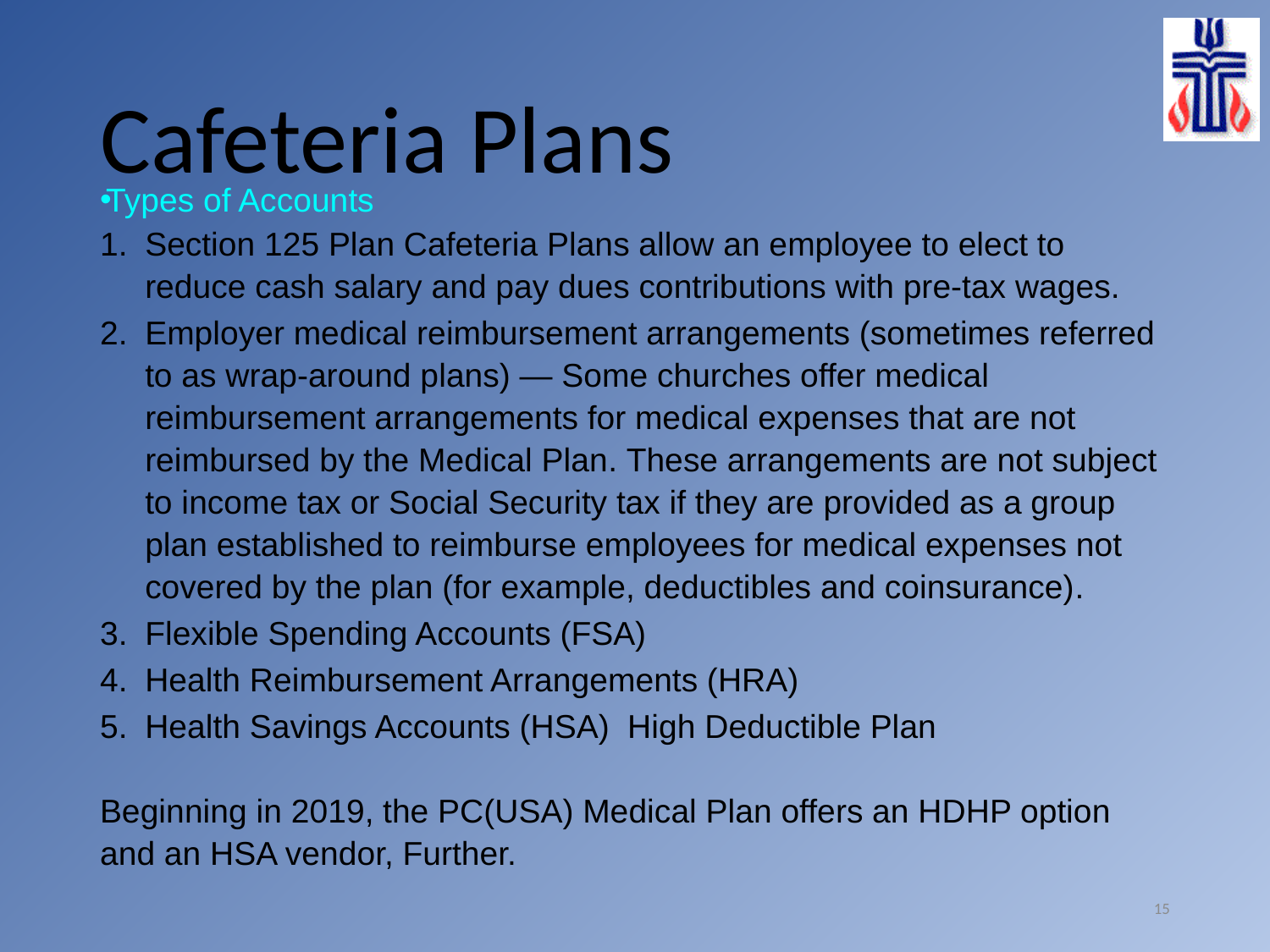

# Cafeteria Plans
Types of Accounts
Section 125 Plan Cafeteria Plans allow an employee to elect to reduce cash salary and pay dues contributions with pre-tax wages.
Employer medical reimbursement arrangements (sometimes referred to as wrap-around plans) — Some churches offer medical reimbursement arrangements for medical expenses that are not reimbursed by the Medical Plan. These arrangements are not subject to income tax or Social Security tax if they are provided as a group plan established to reimburse employees for medical expenses not covered by the plan (for example, deductibles and coinsurance).
Flexible Spending Accounts (FSA)
Health Reimbursement Arrangements (HRA)
Health Savings Accounts (HSA)  High Deductible Plan

Beginning in 2019, the PC(USA) Medical Plan offers an HDHP option and an HSA vendor, Further.

15